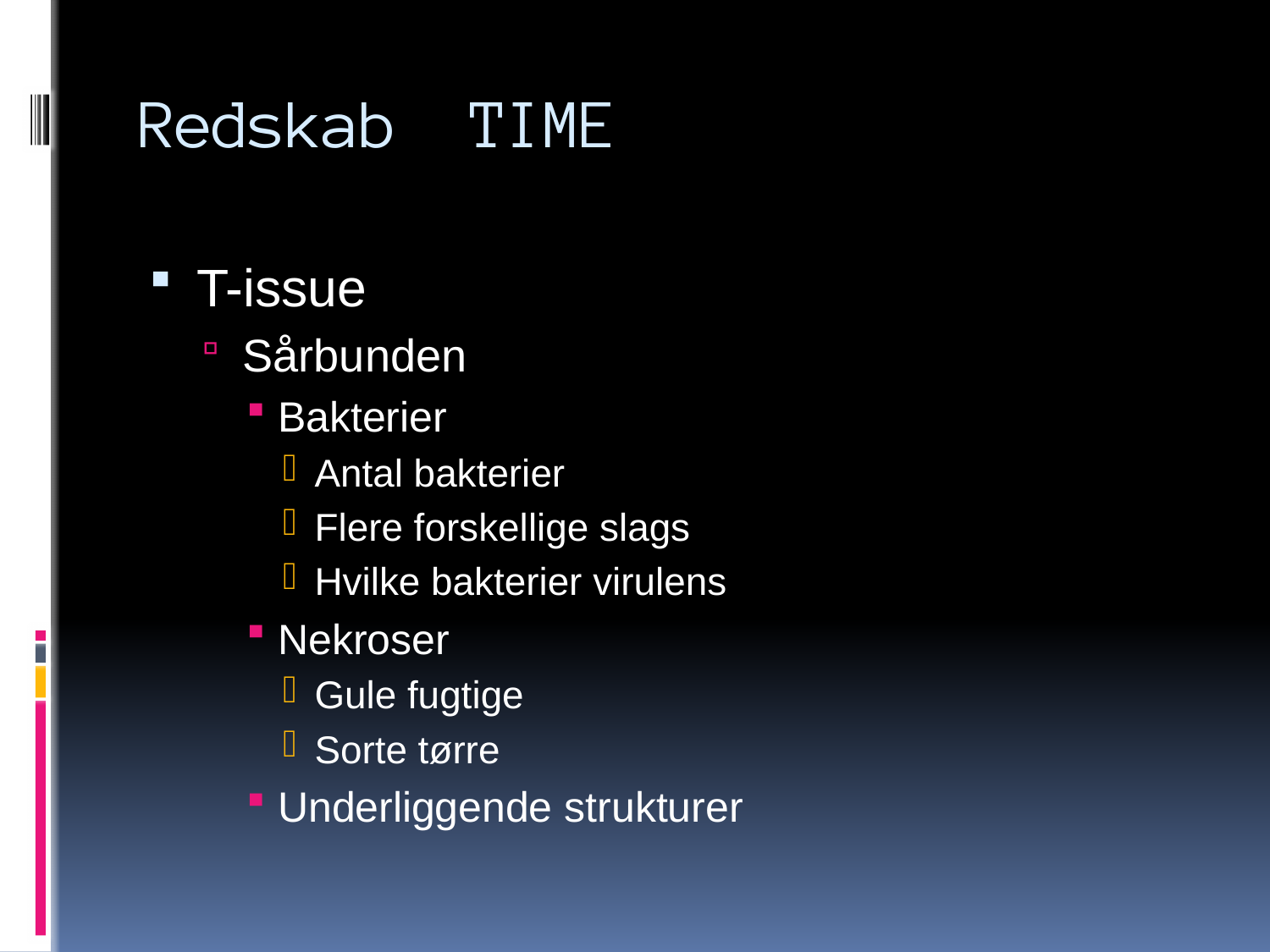

# Redskab  TIME
T-issue
Sårbunden
Bakterier
Antal bakterier
Flere forskellige slags
Hvilke bakterier virulens
Nekroser
Gule fugtige
Sorte tørre
Underliggende strukturer